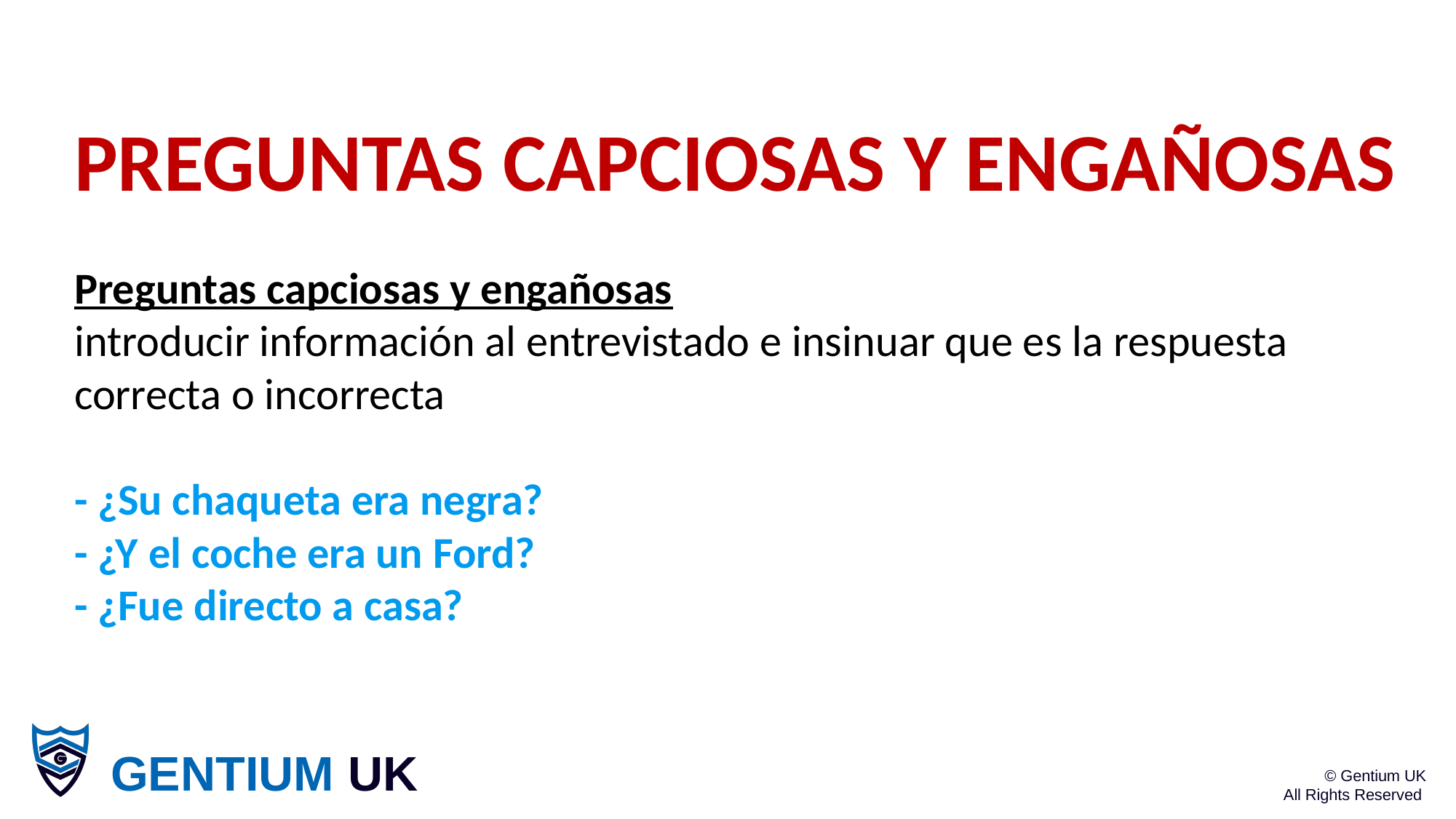

PREGUNTAS CAPCIOSAS Y ENGAÑOSAS

Preguntas capciosas y engañosas
introducir información al entrevistado e insinuar que es la respuesta correcta o incorrecta
- ¿Su chaqueta era negra?
- ¿Y el coche era un Ford?
- ¿Fue directo a casa?